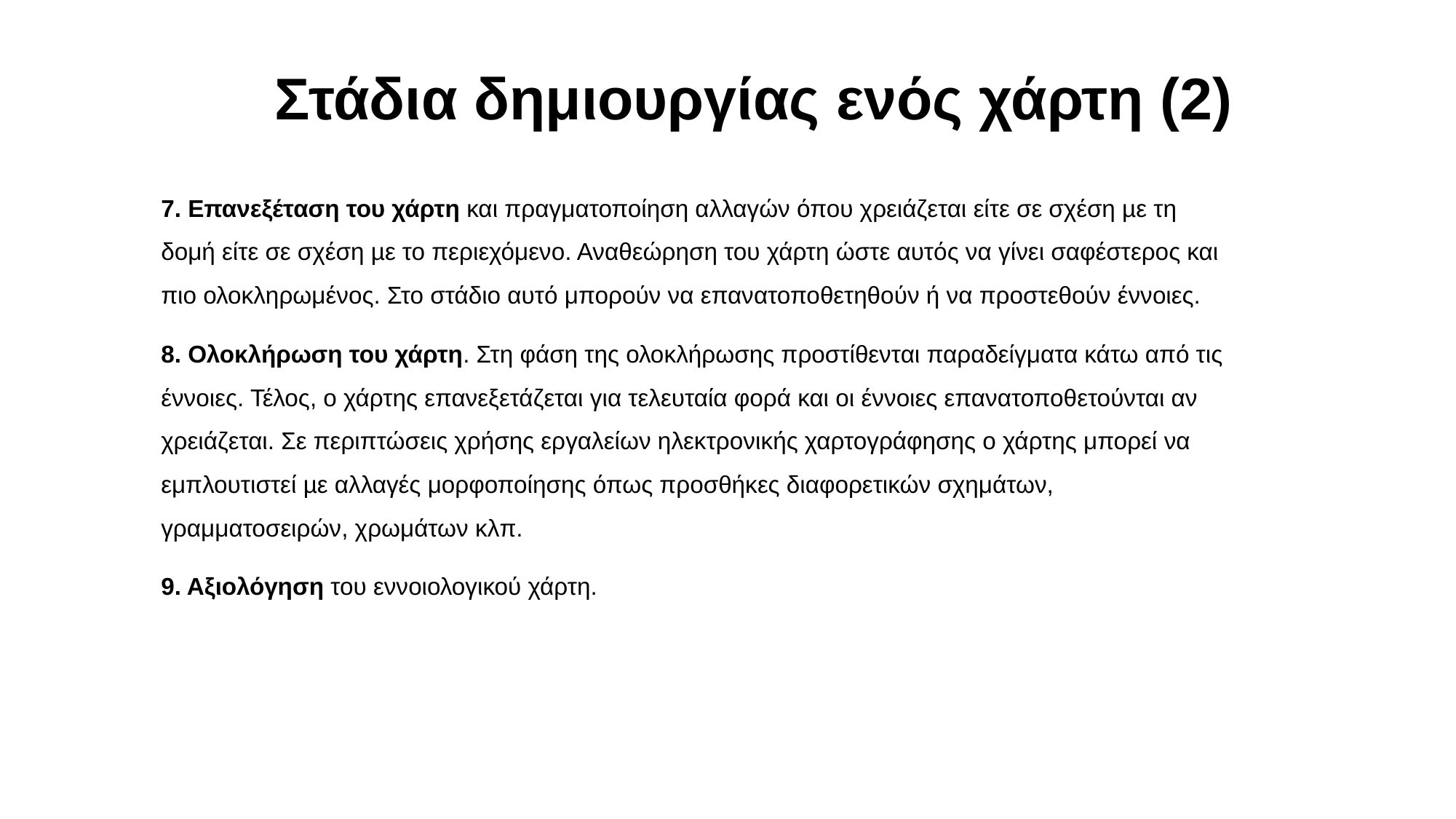

# Στάδια δημιουργίας ενός χάρτη (2)
7. Επανεξέταση του χάρτη και πραγματοποίηση αλλαγών όπου χρειάζεται είτε σε σχέση µε τη δομή είτε σε σχέση µε το περιεχόμενο. Αναθεώρηση του χάρτη ώστε αυτός να γίνει σαφέστερος και πιο ολοκληρωμένος. Στο στάδιο αυτό μπορούν να επανατοποθετηθούν ή να προστεθούν έννοιες.
8. Ολοκλήρωση του χάρτη. Στη φάση της ολοκλήρωσης προστίθενται παραδείγματα κάτω από τις έννοιες. Τέλος, ο χάρτης επανεξετάζεται για τελευταία φορά και οι έννοιες επανατοποθετούνται αν χρειάζεται. Σε περιπτώσεις χρήσης εργαλείων ηλεκτρονικής χαρτογράφησης ο χάρτης μπορεί να εμπλουτιστεί µε αλλαγές μορφοποίησης όπως προσθήκες διαφορετικών σχημάτων, γραμματοσειρών, χρωμάτων κλπ.
9. Αξιολόγηση του εννοιολογικού χάρτη.